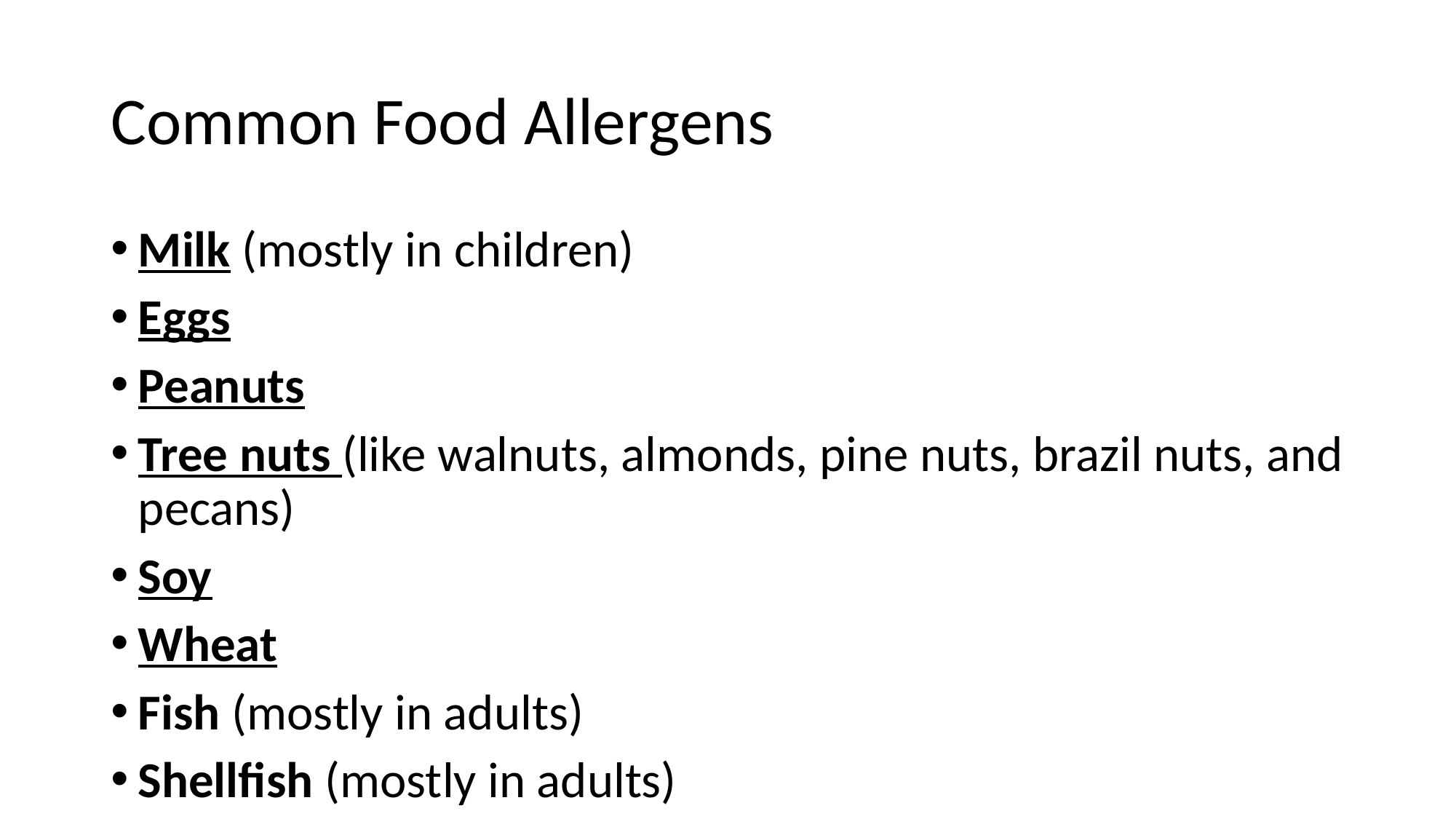

# Common Food Allergens
Milk (mostly in children)
Eggs
Peanuts
Tree nuts (like walnuts, almonds, pine nuts, brazil nuts, and pecans)
Soy
Wheat
Fish (mostly in adults)
Shellfish (mostly in adults)